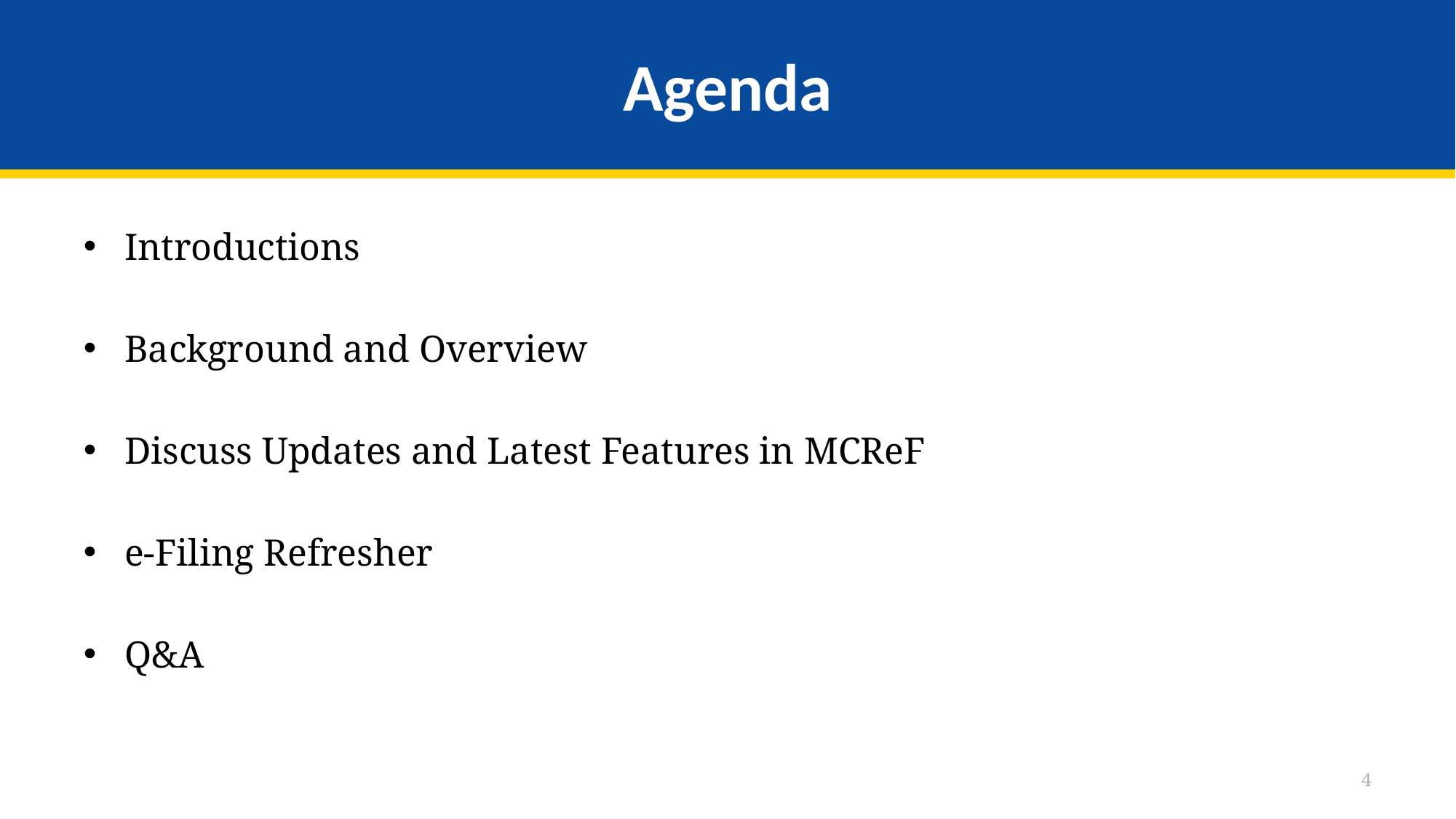

# Agenda
Introductions

Background and Overview

Discuss Updates and Latest Features in MCReF

e-Filing Refresher

Q&A
4